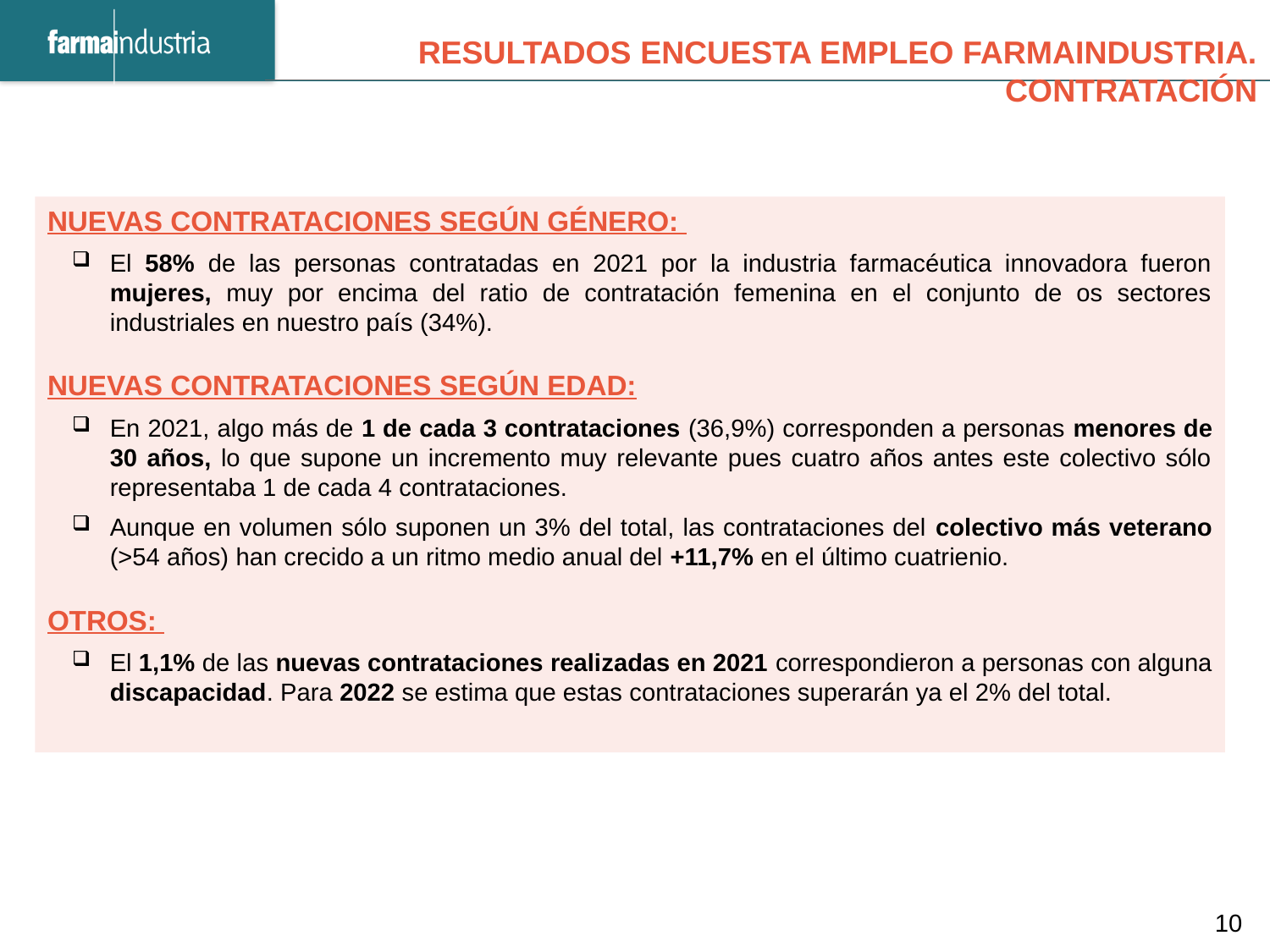

Resultados Encuesta Empleo Farmaindustria. Contratación
Nuevas Contrataciones según género:
El 58% de las personas contratadas en 2021 por la industria farmacéutica innovadora fueron mujeres, muy por encima del ratio de contratación femenina en el conjunto de os sectores industriales en nuestro país (34%).
Nuevas Contrataciones según edad:
En 2021, algo más de 1 de cada 3 contrataciones (36,9%) corresponden a personas menores de 30 años, lo que supone un incremento muy relevante pues cuatro años antes este colectivo sólo representaba 1 de cada 4 contrataciones.
Aunque en volumen sólo suponen un 3% del total, las contrataciones del colectivo más veterano (>54 años) han crecido a un ritmo medio anual del +11,7% en el último cuatrienio.
Otros:
El 1,1% de las nuevas contrataciones realizadas en 2021 correspondieron a personas con alguna discapacidad. Para 2022 se estima que estas contrataciones superarán ya el 2% del total.

10